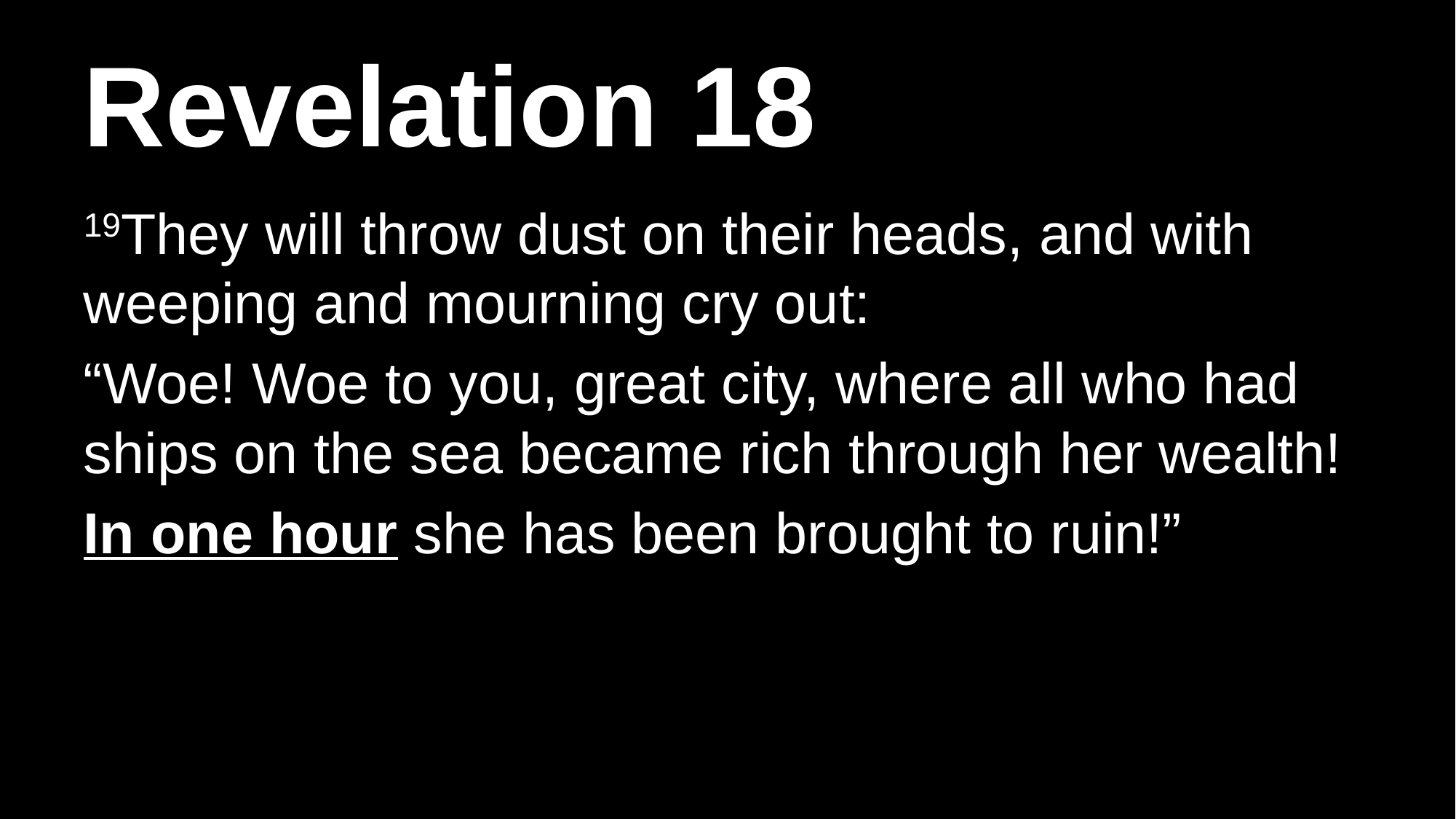

# Revelation 18
19They will throw dust on their heads, and with weeping and mourning cry out:
“Woe! Woe to you, great city, where all who had ships on the sea became rich through her wealth!
In one hour she has been brought to ruin!”